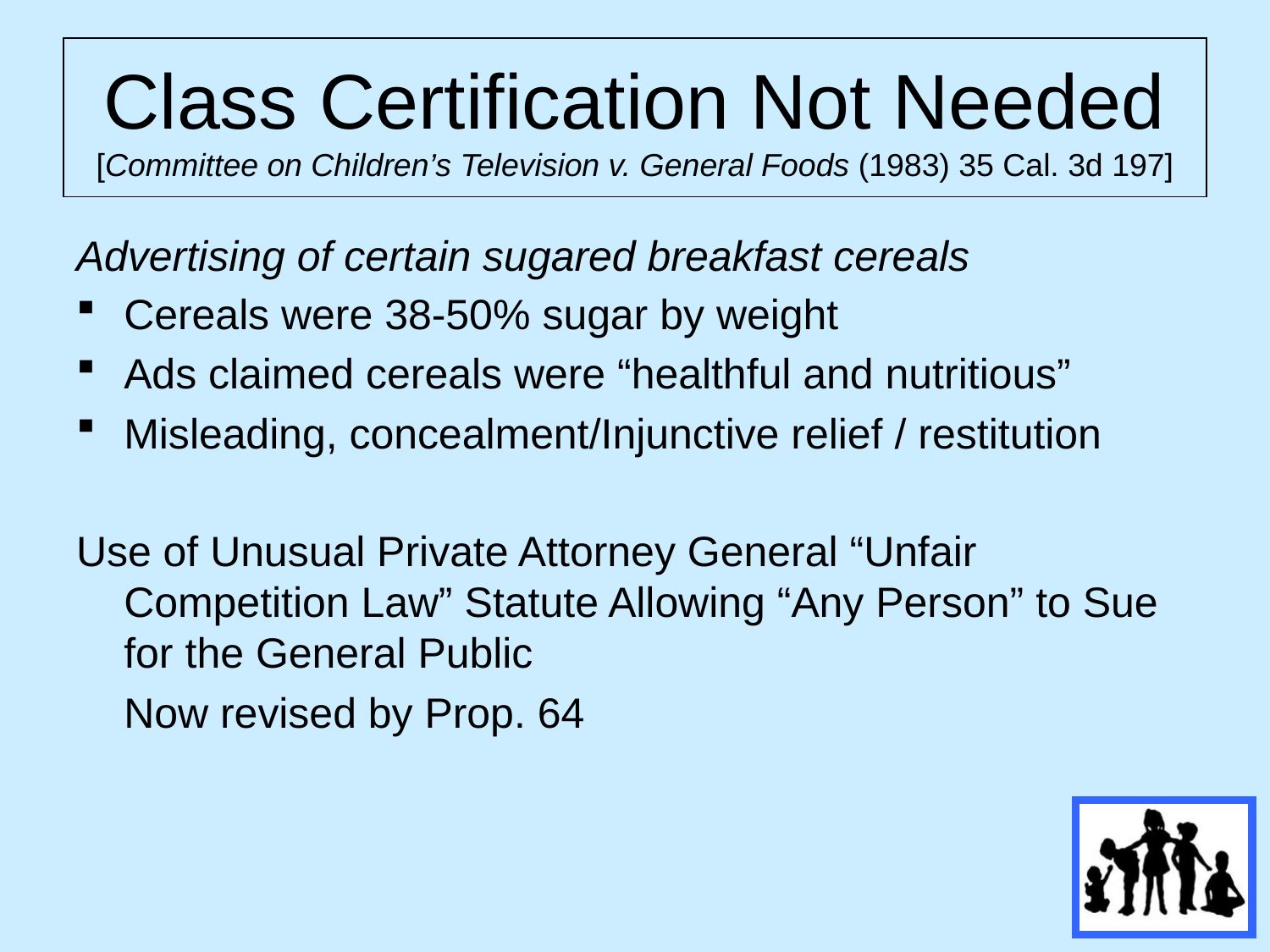

# Class Certification Not Needed [Committee on Children’s Television v. General Foods (1983) 35 Cal. 3d 197]
Advertising of certain sugared breakfast cereals
Cereals were 38-50% sugar by weight
Ads claimed cereals were “healthful and nutritious”
Misleading, concealment/Injunctive relief / restitution

Use of Unusual Private Attorney General “Unfair Competition Law” Statute Allowing “Any Person” to Sue for the General Public
	Now revised by Prop. 64